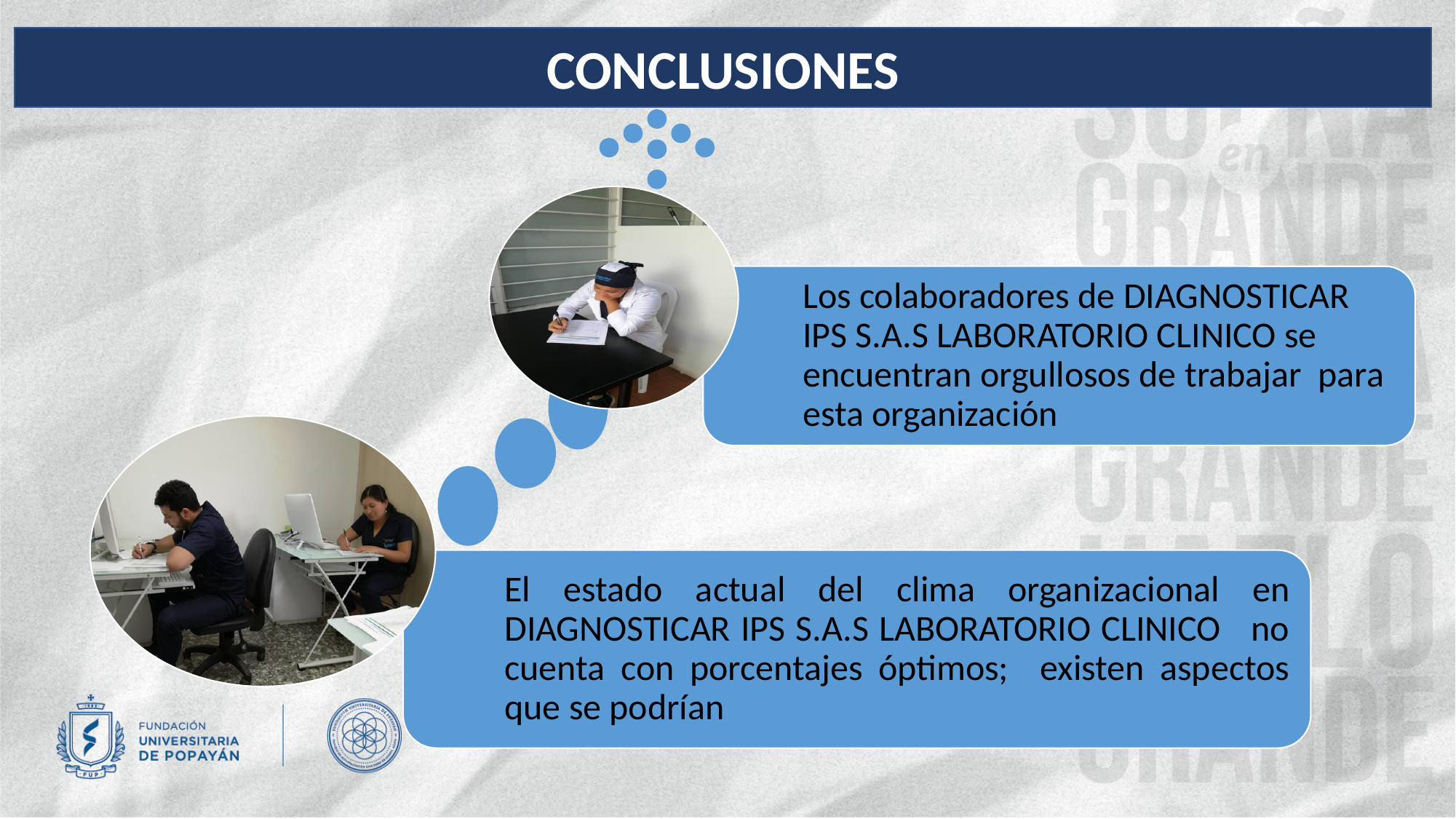

El estado actual del clima organizacional en DIAGNOSTICAR IPS S.A.S LABORATORIO CLINICO   no cuenta con porcentajes óptimos;  existen aspectos que se podrían
Los colaboradores de DIAGNOSTICAR IPS S.A.S LABORATORIO CLINICO se encuentran orgullosos de trabajar  para esta organización
CONCLUSIONES